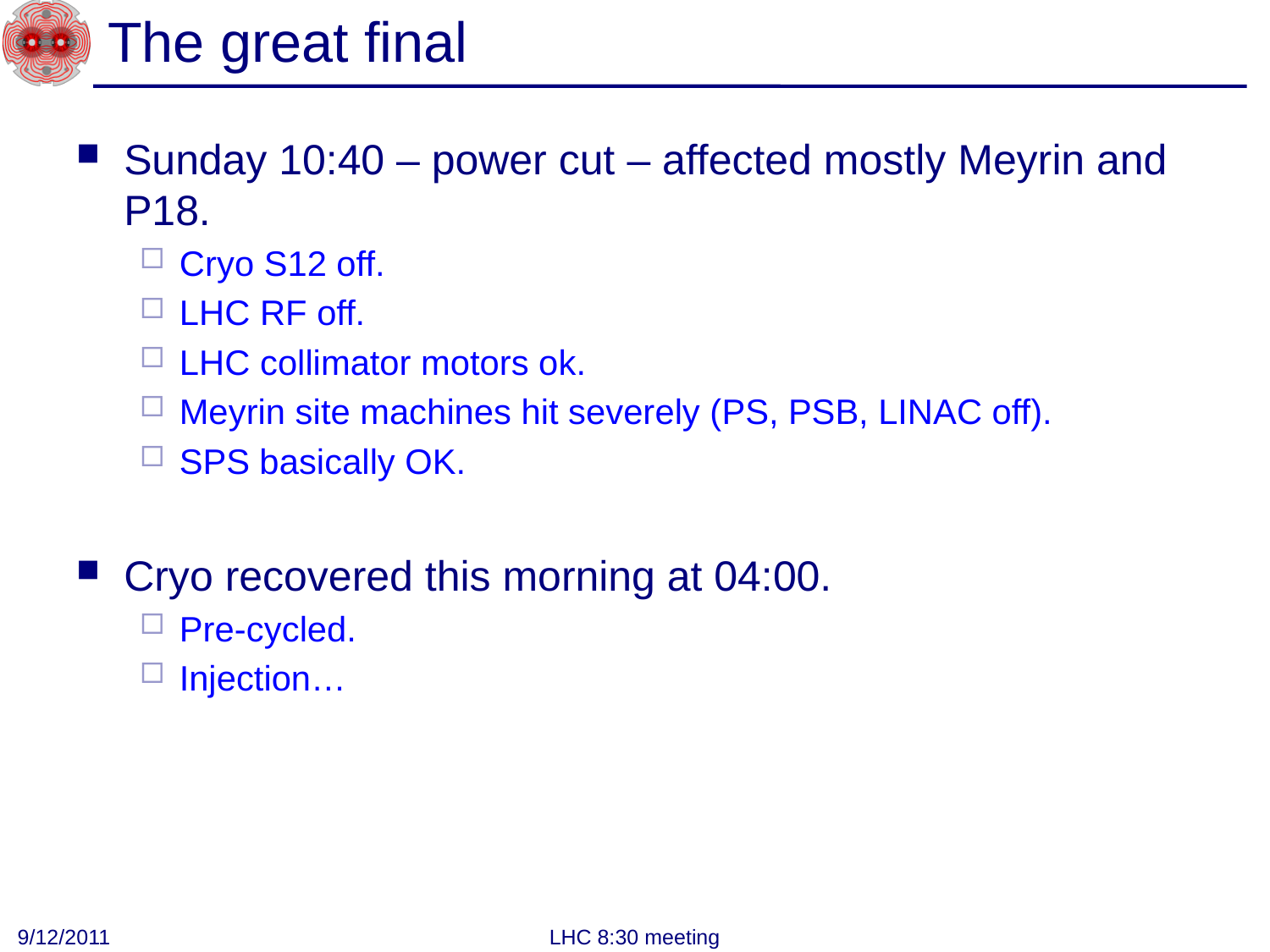

# The great final
Sunday 10:40 – power cut – affected mostly Meyrin and P18.
Cryo S12 off.
LHC RF off.
LHC collimator motors ok.
Meyrin site machines hit severely (PS, PSB, LINAC off).
SPS basically OK.

Cryo recovered this morning at 04:00.
Pre-cycled.
Injection…
9/12/2011
LHC 8:30 meeting